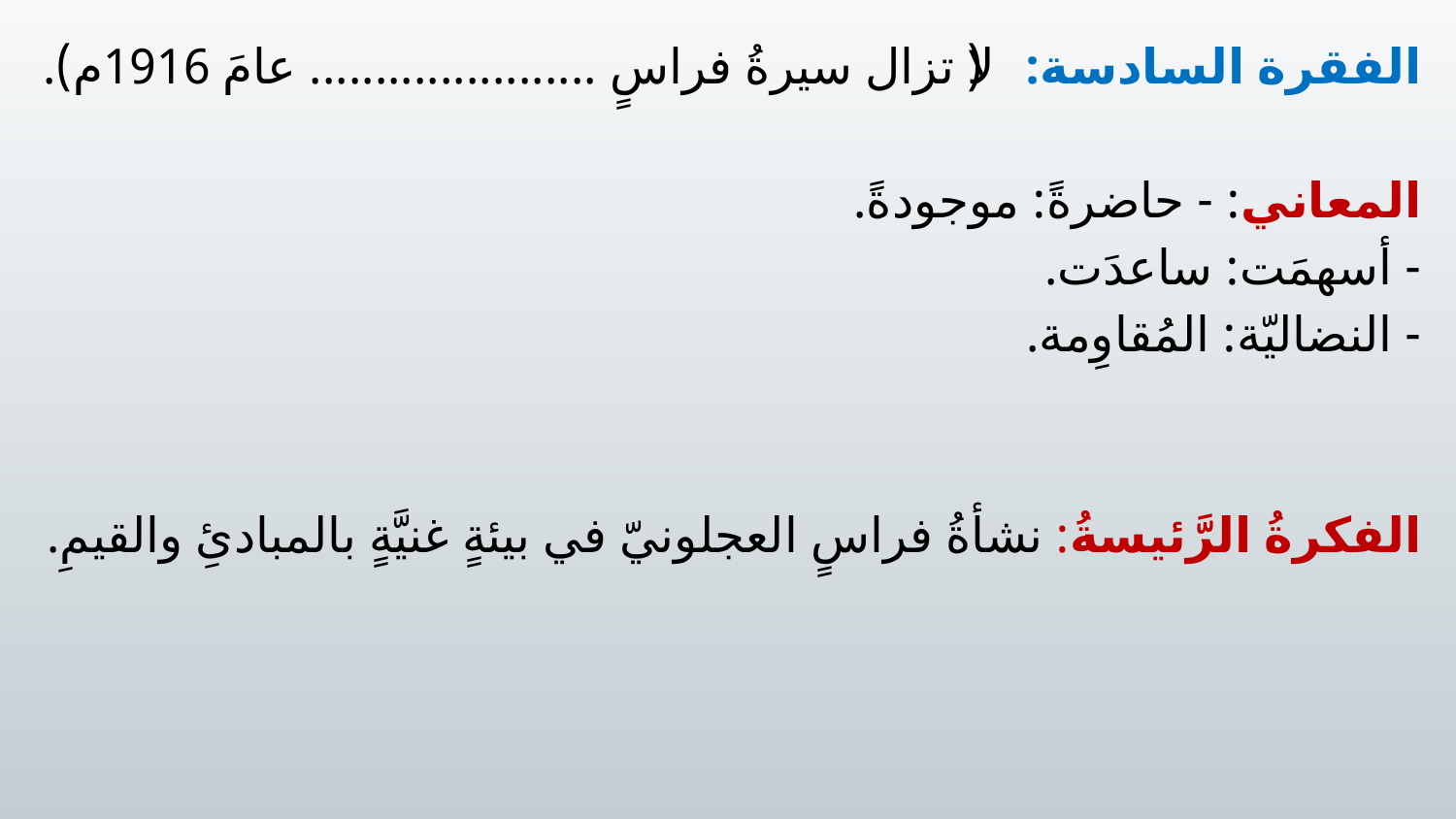

الفقرة السادسة: (لا تزال سيرةُ فراسٍ ...................... عامَ 1916م).

المعاني: 	- حاضرةً: موجودةً.
	- أسهمَت: ساعدَت.
	- النضاليّة: المُقاوِمة.

الفكرةُ الرَّئيسةُ: نشأةُ فراسٍ العجلونيّ في بيئةٍ غنيَّةٍ بالمبادئِ والقيمِ.